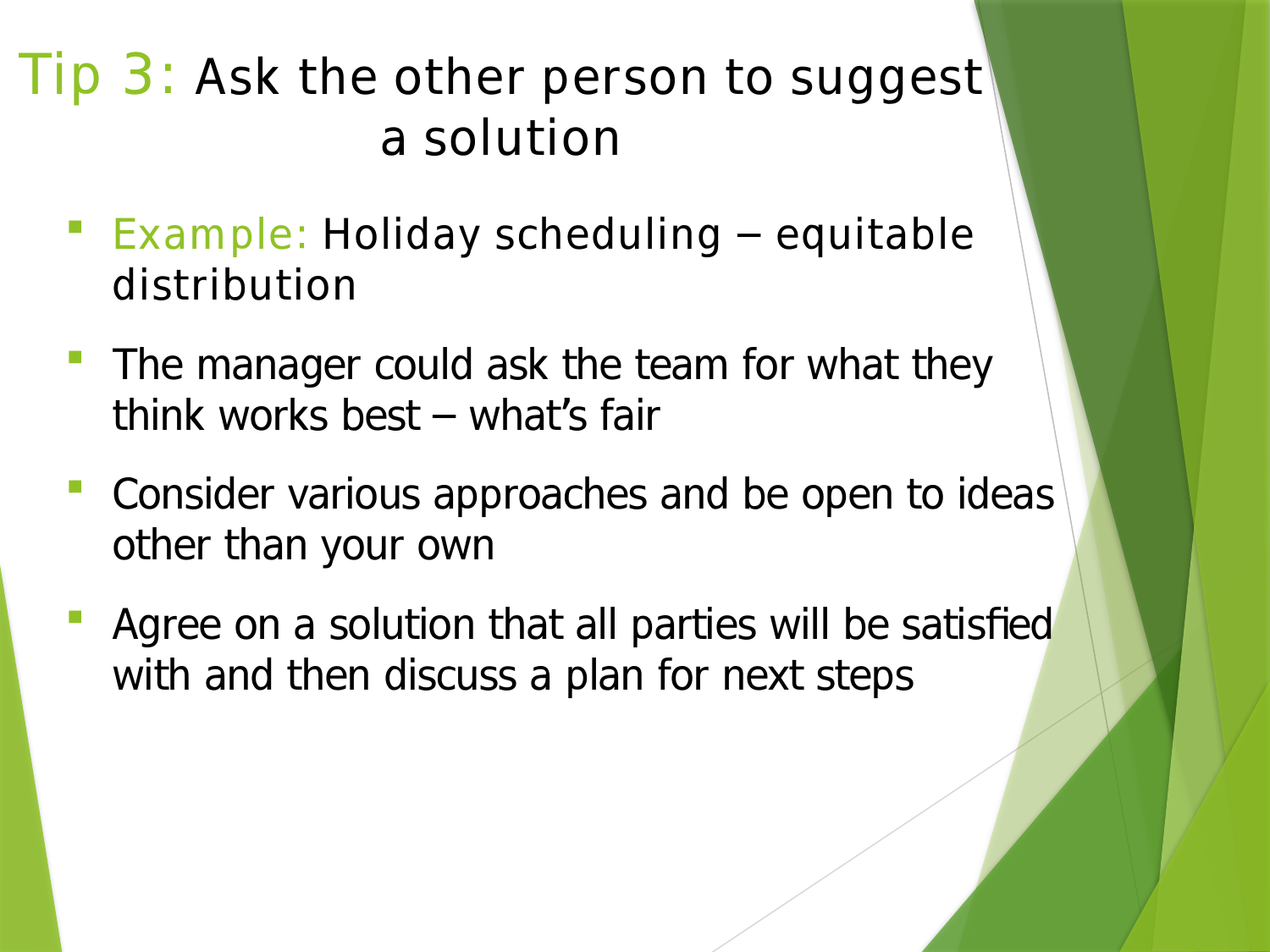

# Tip 3: Ask the other person to suggest a solution
Example: Holiday scheduling – equitable distribution
The manager could ask the team for what they think works best – what’s fair
Consider various approaches and be open to ideas other than your own
Agree on a solution that all parties will be satisfied with and then discuss a plan for next steps